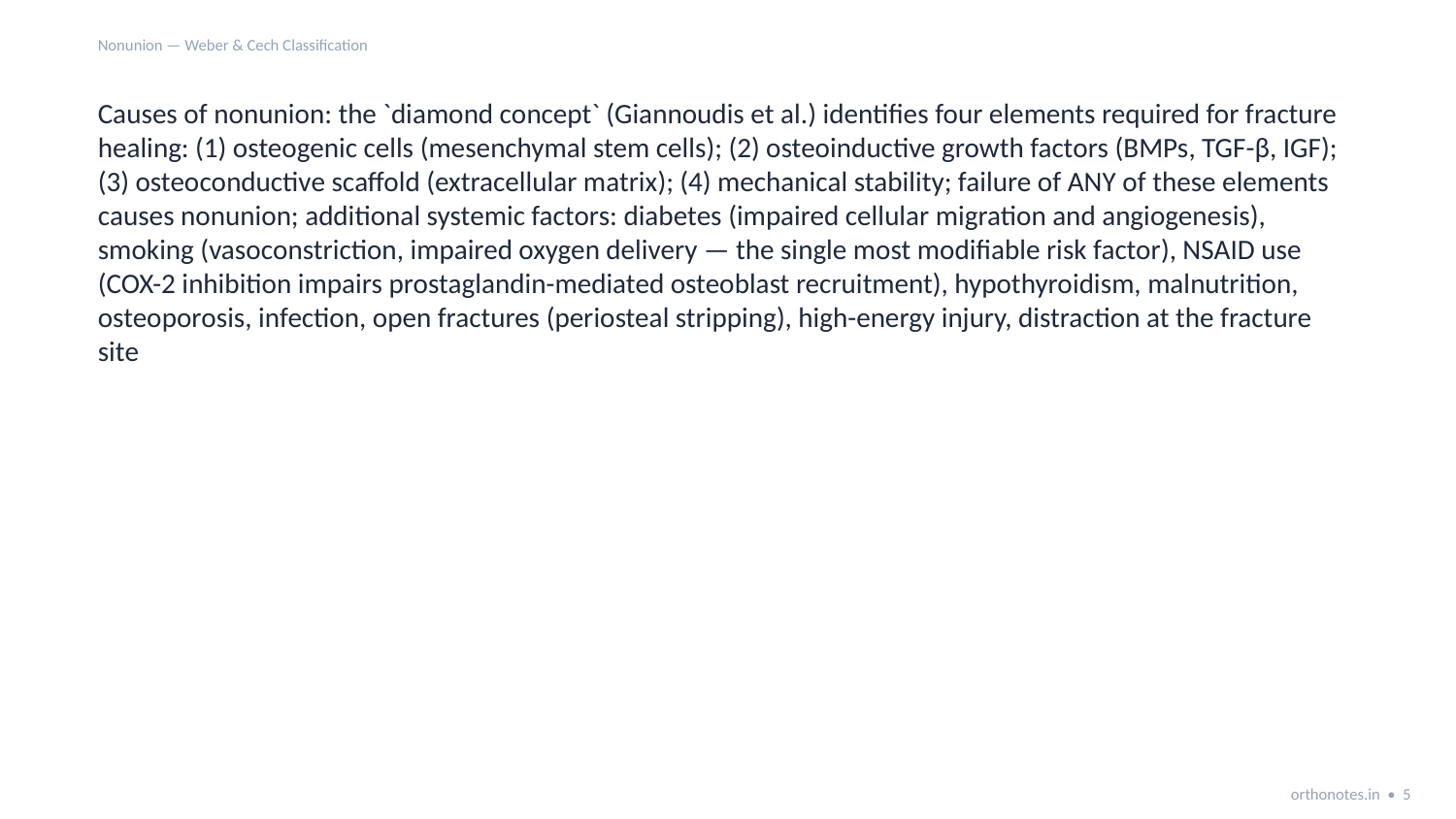

Nonunion — Weber & Cech Classification
Causes of nonunion: the `diamond concept` (Giannoudis et al.) identifies four elements required for fracture healing: (1) osteogenic cells (mesenchymal stem cells); (2) osteoinductive growth factors (BMPs, TGF-β, IGF); (3) osteoconductive scaffold (extracellular matrix); (4) mechanical stability; failure of ANY of these elements causes nonunion; additional systemic factors: diabetes (impaired cellular migration and angiogenesis), smoking (vasoconstriction, impaired oxygen delivery — the single most modifiable risk factor), NSAID use (COX-2 inhibition impairs prostaglandin-mediated osteoblast recruitment), hypothyroidism, malnutrition, osteoporosis, infection, open fractures (periosteal stripping), high-energy injury, distraction at the fracture site
orthonotes.in  •  5